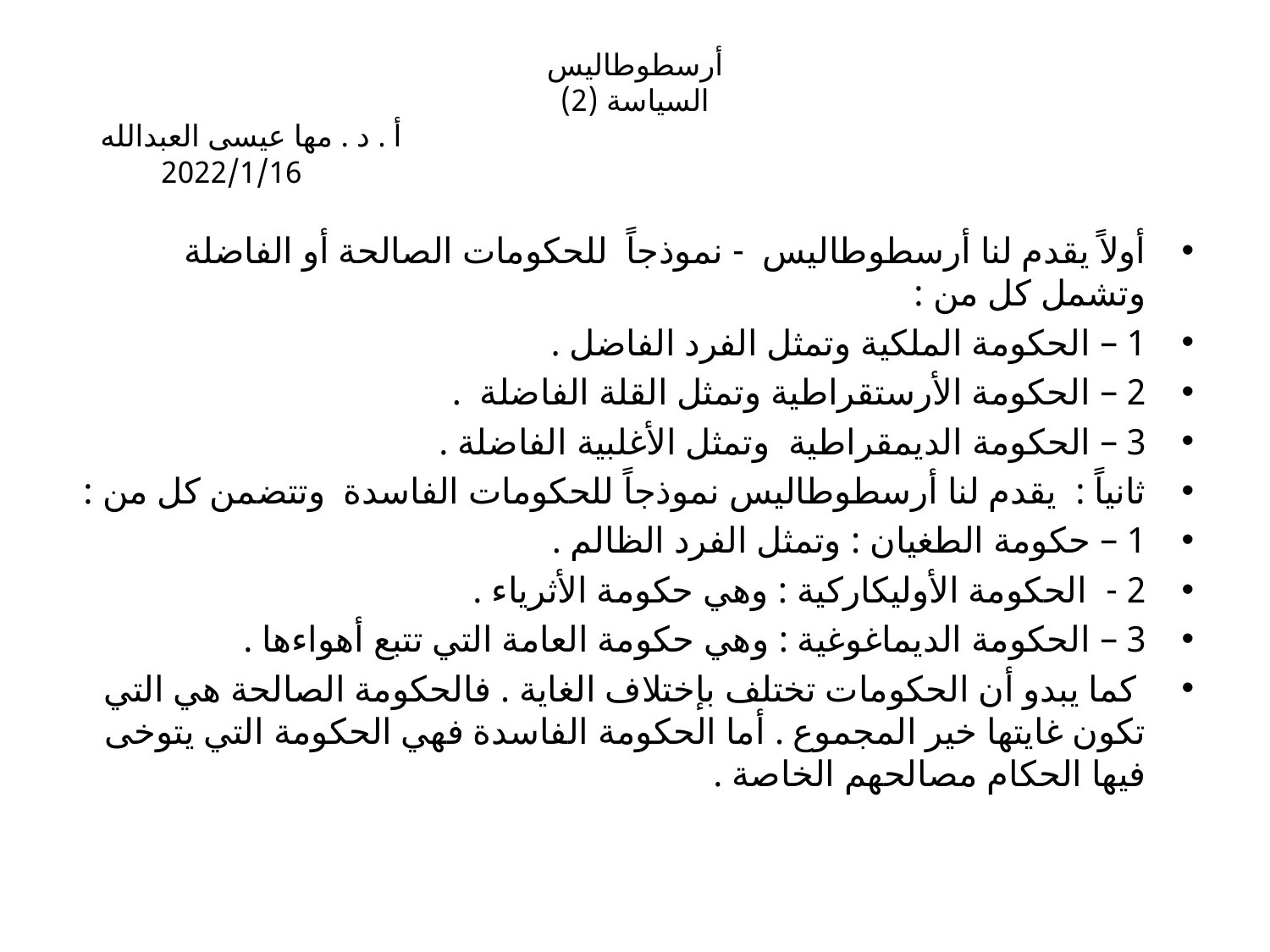

# أرسطوطاليس السياسة (2) أ . د . مها عيسى العبدالله 2022/1/16
أولاً يقدم لنا أرسطوطاليس  - نموذجاً  للحكومات الصالحة أو الفاضلة وتشمل كل من :
1 – الحكومة الملكية وتمثل الفرد الفاضل .
2 – الحكومة الأرستقراطية وتمثل القلة الفاضلة  .
3 – الحكومة الديمقراطية  وتمثل الأغلبية الفاضلة .
ثانياً :  يقدم لنا أرسطوطاليس نموذجاً للحكومات الفاسدة  وتتضمن كل من :
1 – حكومة الطغيان : وتمثل الفرد الظالم .
2 -  الحكومة الأوليكاركية : وهي حكومة الأثرياء .
3 – الحكومة الديماغوغية : وهي حكومة العامة التي تتبع أهواءها .
 كما يبدو أن الحكومات تختلف بإختلاف الغاية . فالحكومة الصالحة هي التي تكون غايتها خير المجموع . أما الحكومة الفاسدة فهي الحكومة التي يتوخى فيها الحكام مصالحهم الخاصة .